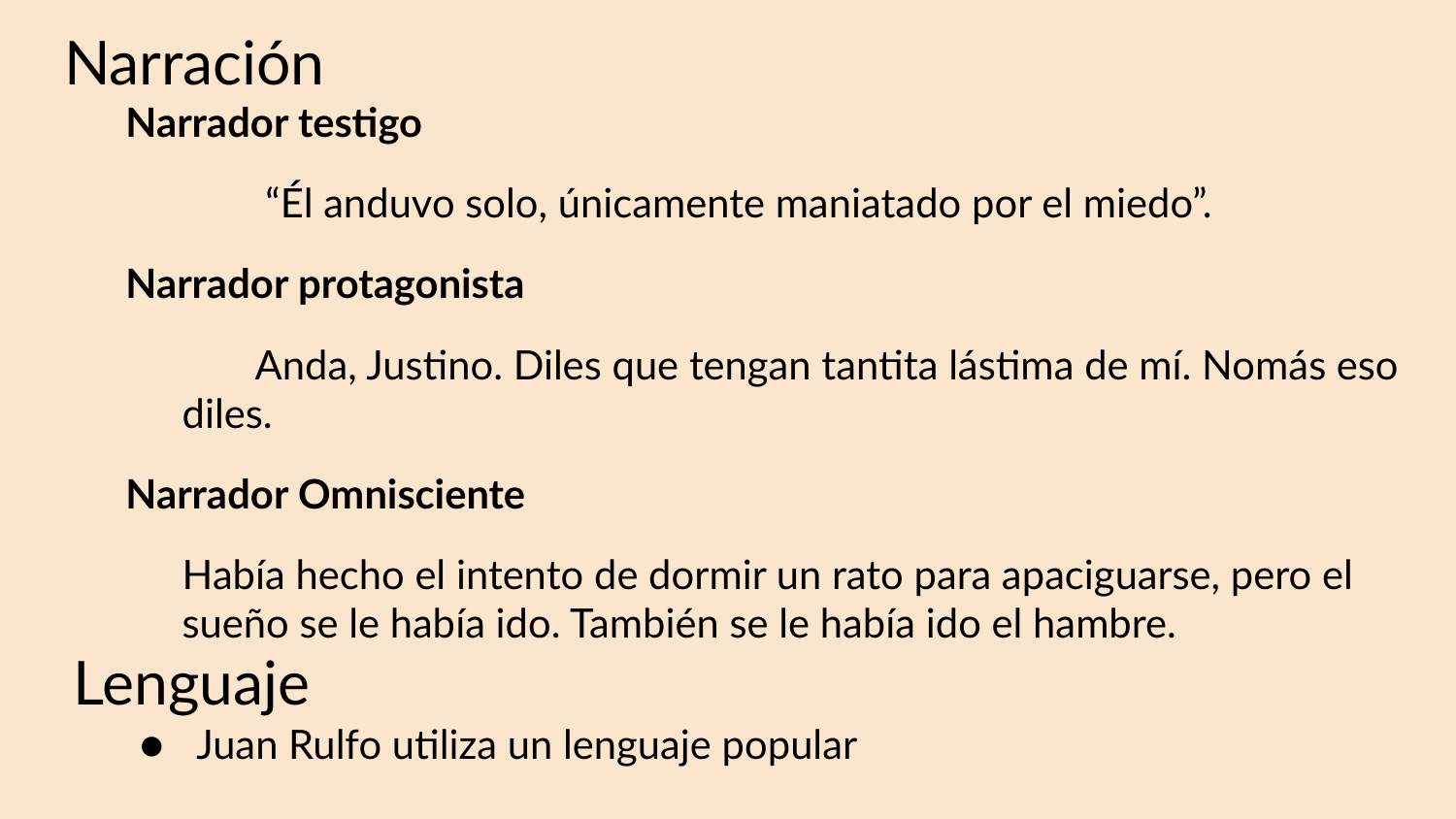

# Narración
Narrador testigo
 “Él anduvo solo, únicamente maniatado por el miedo”.
Narrador protagonista
Anda, Justino. Diles que tengan tantita lástima de mí. Nomás eso diles.
Narrador Omnisciente
Había hecho el intento de dormir un rato para apaciguarse, pero el sueño se le había ido. También se le había ido el hambre.

Lenguaje
Juan Rulfo utiliza un lenguaje popular